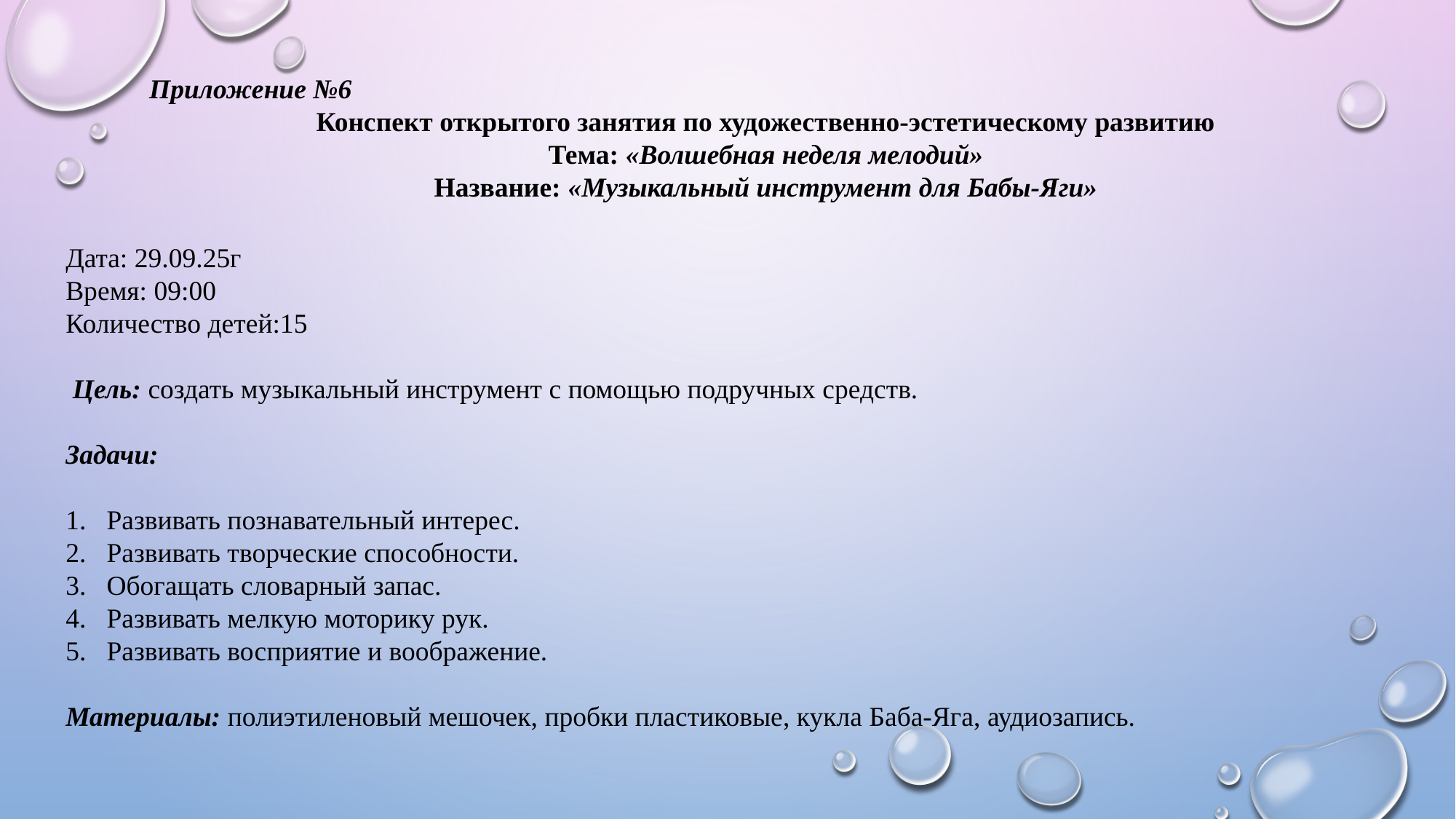

Приложение №6
Конспект открытого занятия по художественно-эстетическому развитию
Тема: «Волшебная неделя мелодий»
Название: «Музыкальный инструмент для Бабы-Яги»
Дата: 29.09.25г
Время: 09:00
Количество детей:15

 Цель: создать музыкальный инструмент с помощью подручных средств.

Задачи:

Развивать познавательный интерес.
Развивать творческие способности.
Обогащать словарный запас.
Развивать мелкую моторику рук.
Развивать восприятие и воображение.

Материалы: полиэтиленовый мешочек, пробки пластиковые, кукла Баба-Яга, аудиозапись.